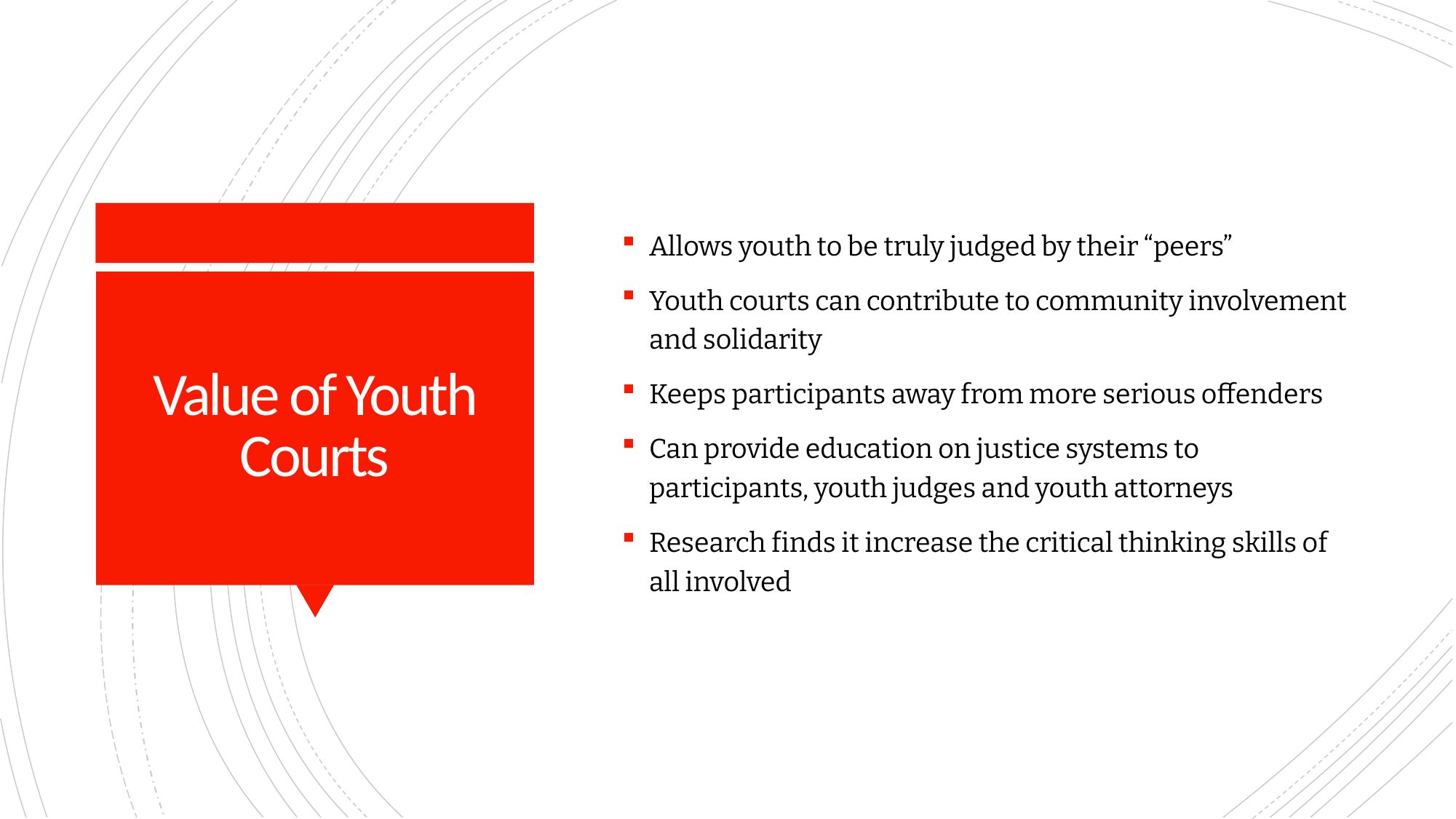

Allows youth to be truly judged by their “peers”
Youth courts can contribute to community involvement and solidarity
Keeps participants away from more serious offenders
Can provide education on justice systems to participants, youth judges and youth attorneys
Research finds it increase the critical thinking skills of all involved
# Value of Youth Courts